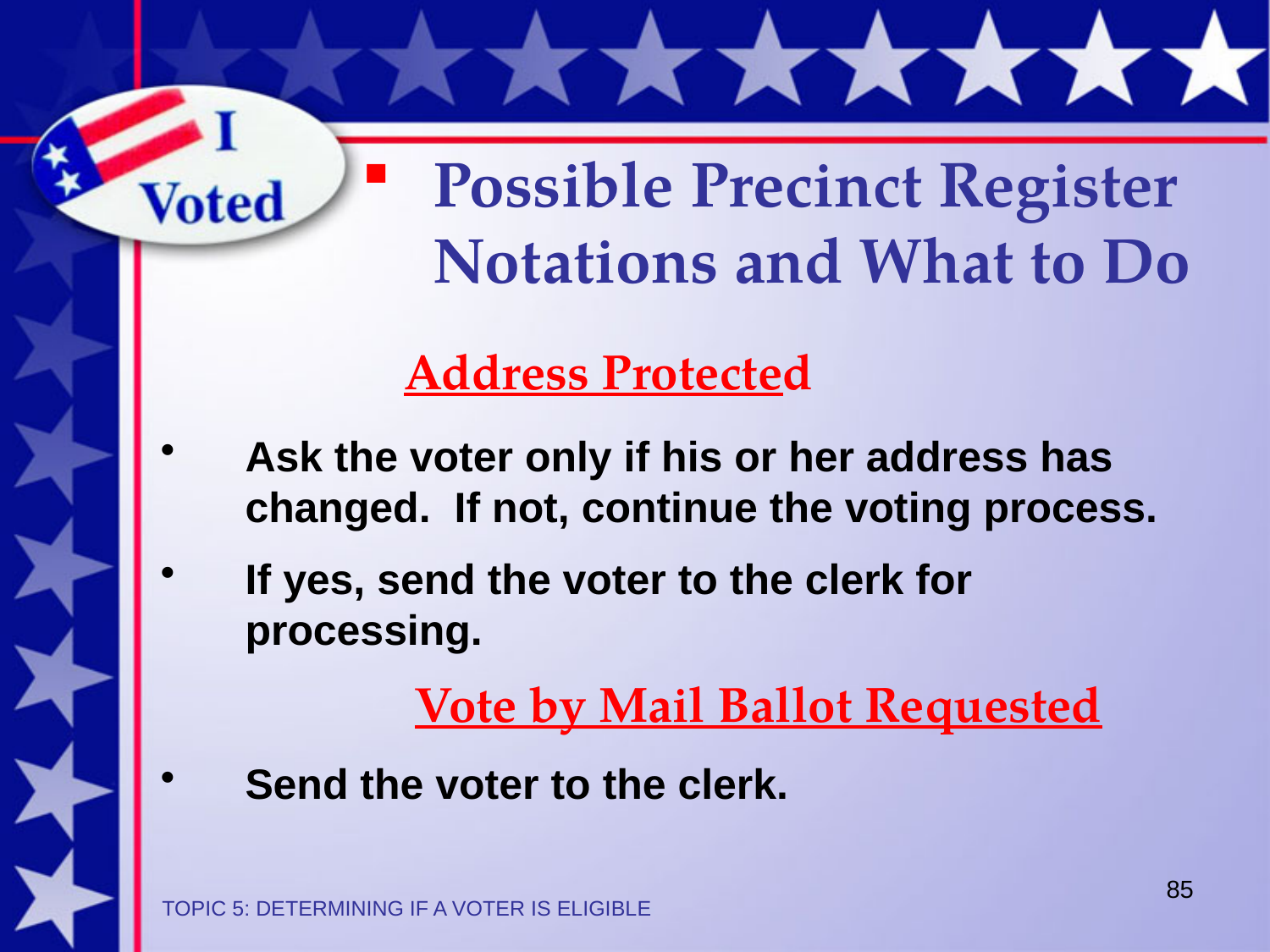

Possible Precinct Register Notations and What to Do
Address Protected
Ask the voter only if his or her address has changed.  If not, continue the voting process.
If yes, send the voter to the clerk for processing.

Vote by Mail Ballot Requested
Send the voter to the clerk.
85
TOPIC 5: DETERMINING IF A VOTER IS ELIGIBLE